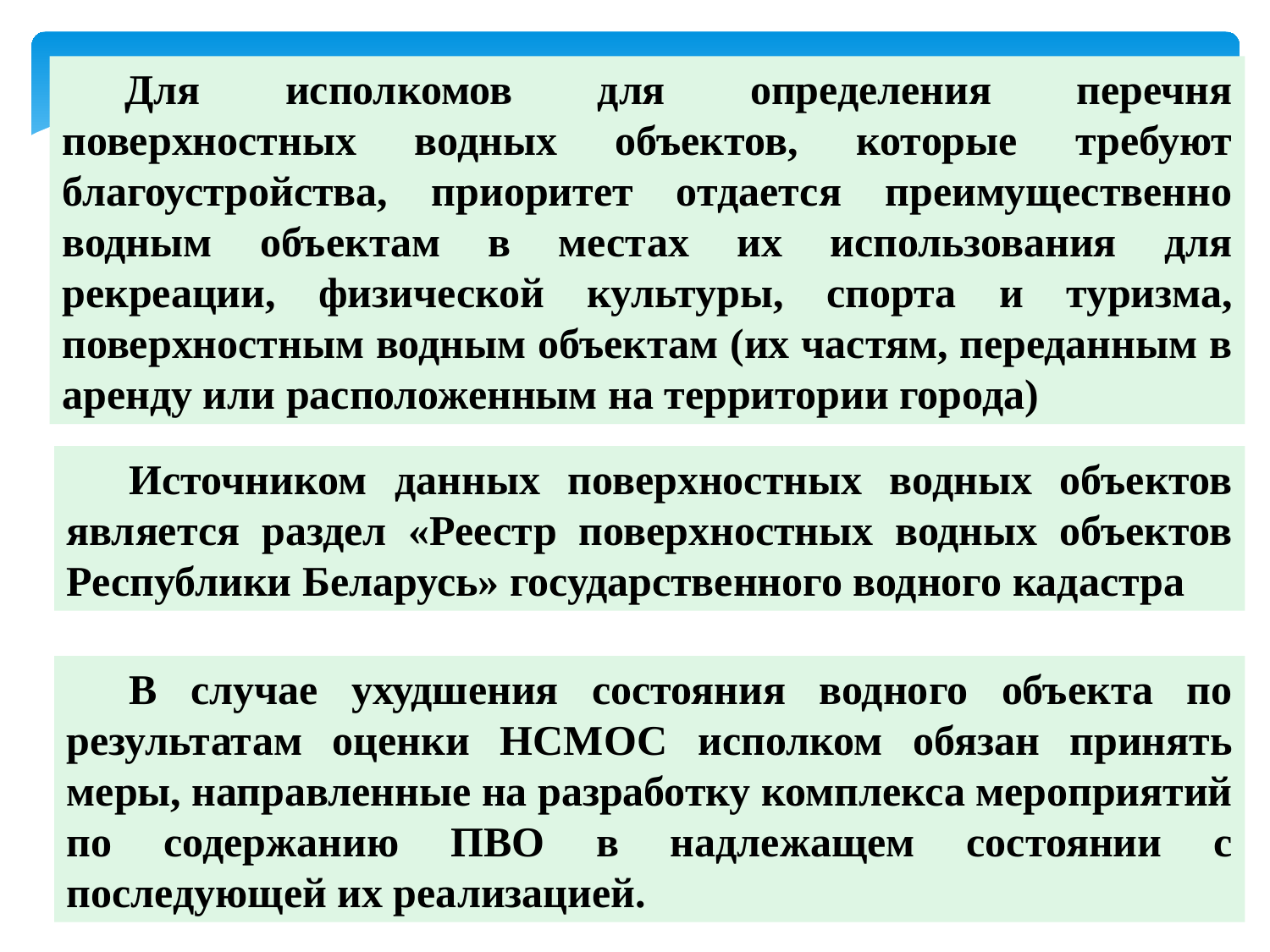

Для исполкомов для определения перечня поверхностных водных объектов, которые требуют благоустройства, приоритет отдается преимущественно водным объектам в местах их использования для рекреации, физической культуры, спорта и туризма, поверхностным водным объектам (их частям, переданным в аренду или расположенным на территории города)
Источником данных поверхностных водных объектов является раздел «Реестр поверхностных водных объектов Республики Беларусь» государственного водного кадастра
В случае ухудшения состояния водного объекта по результатам оценки НСМОС исполком обязан принять меры, направленные на разработку комплекса мероприятий по содержанию ПВО в надлежащем состоянии с последующей их реализацией.